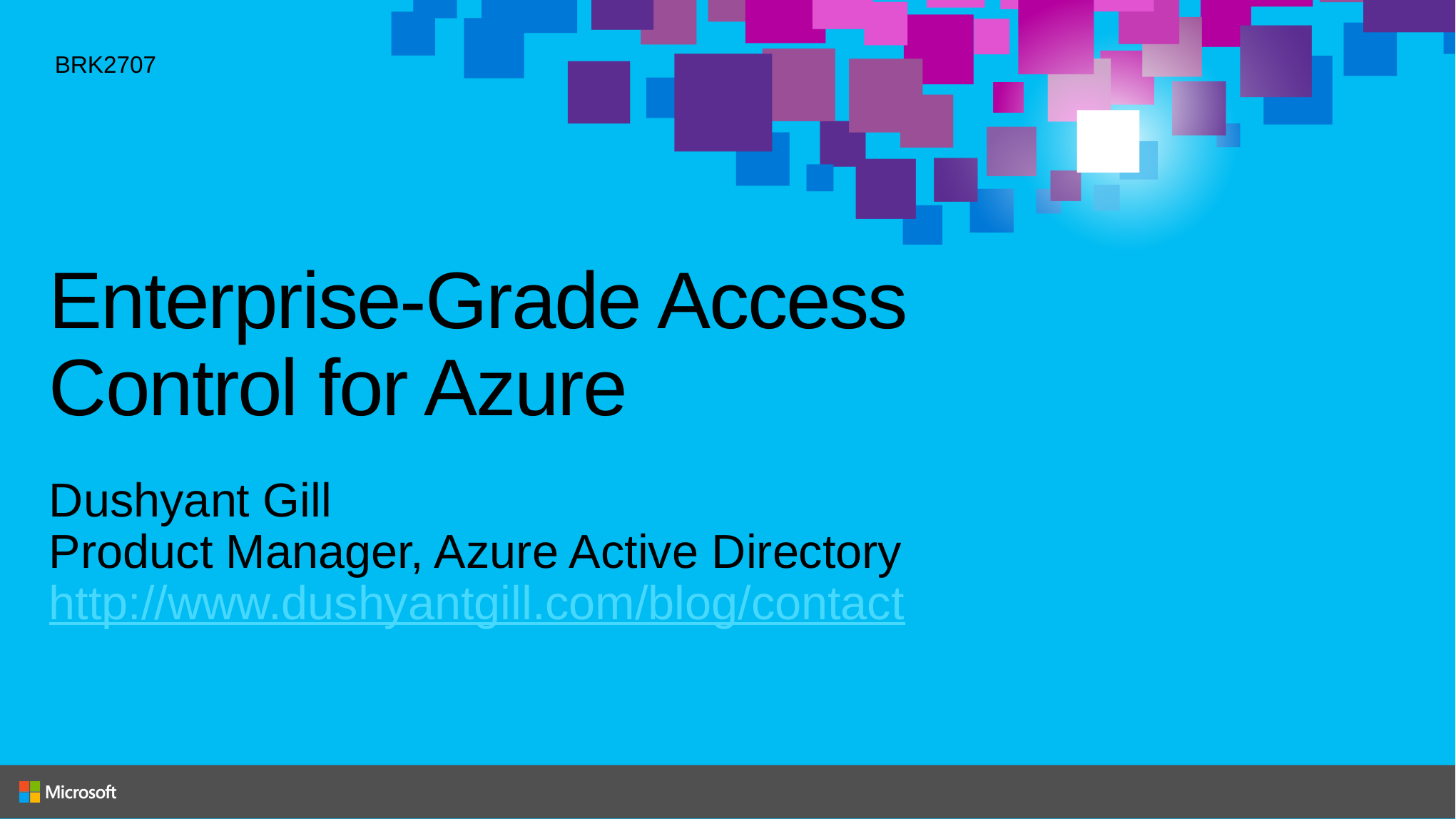

BRK2707
# Enterprise-Grade Access Control for Azure
Dushyant Gill
Product Manager, Azure Active Directory
http://www.dushyantgill.com/blog/contact